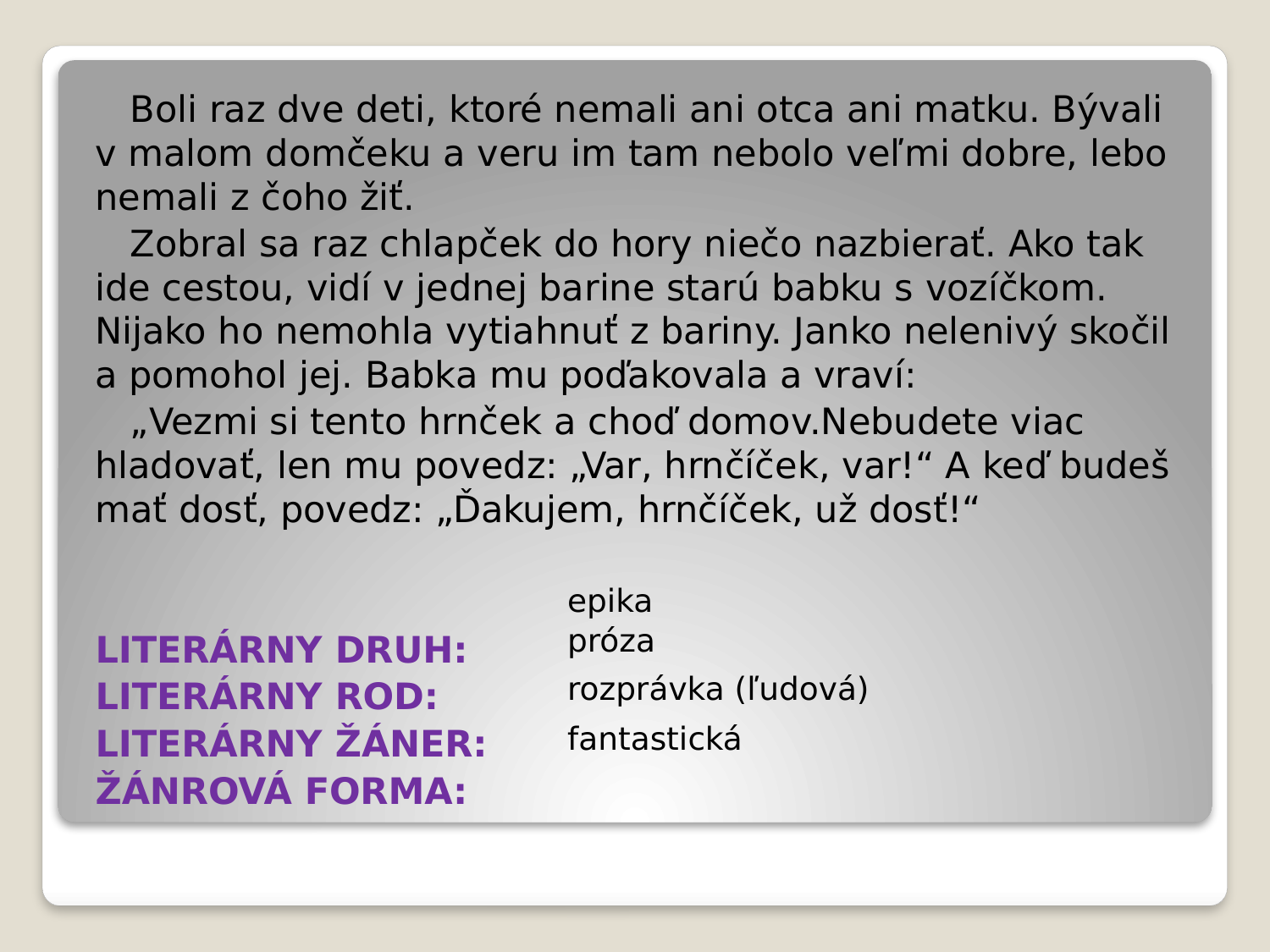

Boli raz dve deti, ktoré nemali ani otca ani matku. Bývali v malom domčeku a veru im tam nebolo veľmi dobre, lebo nemali z čoho žiť.
   Zobral sa raz chlapček do hory niečo nazbierať. Ako tak ide cestou, vidí v jednej barine starú babku s vozíčkom. Nijako ho nemohla vytiahnuť z bariny. Janko nelenivý skočil a pomohol jej. Babka mu poďakovala a vraví:
   „Vezmi si tento hrnček a choď domov.Nebudete viac hladovať, len mu povedz: „Var, hrnčíček, var!“ A keď budeš mať dosť, povedz: „Ďakujem, hrnčíček, už dosť!“

LITERÁRNY DRUH:
LITERÁRNY ROD:
LITERÁRNY ŽÁNER:
ŽÁNROVÁ FORMA:

epika
próza
rozprávka (ľudová)
fantastická